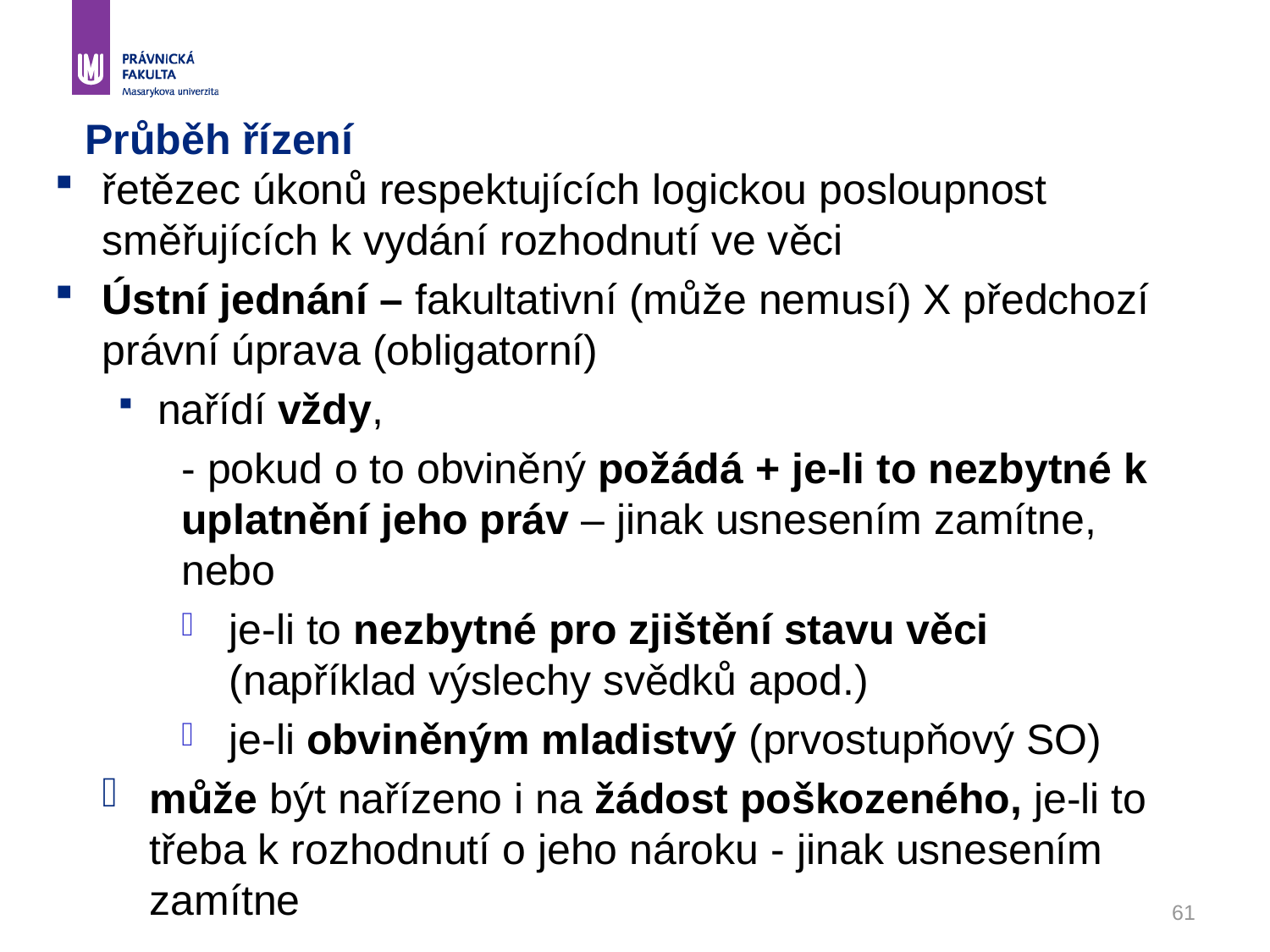

# Průběh řízení
řetězec úkonů respektujících logickou posloupnost směřujících k vydání rozhodnutí ve věci
Ústní jednání – fakultativní (může nemusí) X předchozí právní úprava (obligatorní)
nařídí vždy,
- pokud o to obviněný požádá + je-li to nezbytné k  uplatnění jeho práv – jinak usnesením zamítne, nebo
je-li to nezbytné pro zjištění stavu věci (například výslechy svědků apod.)
je-li obviněným mladistvý (prvostupňový SO)
může být nařízeno i na žádost poškozeného, je-li to třeba k rozhodnutí o jeho nároku - jinak usnesením zamítne

61